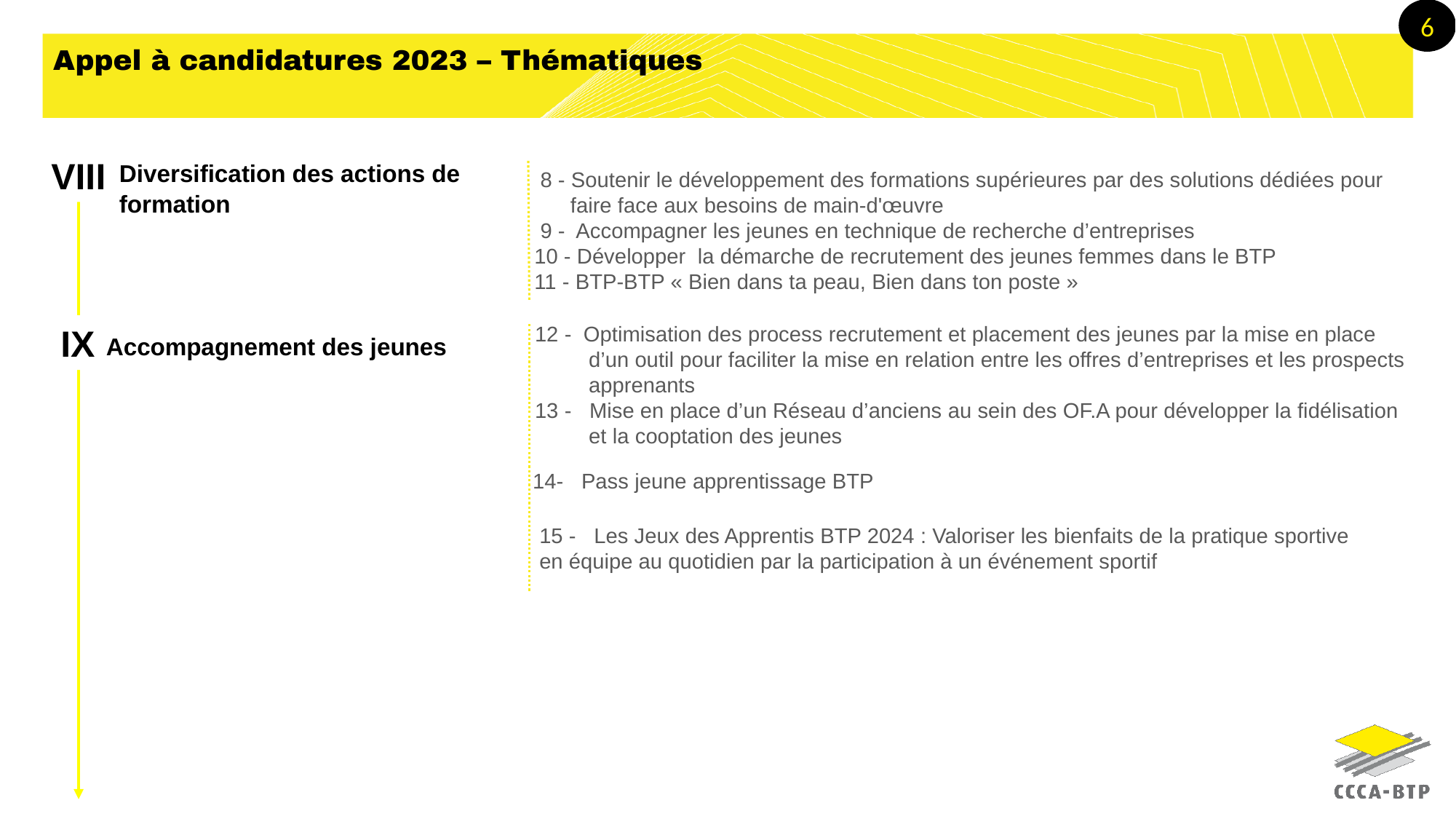

6
Appel à candidatures 2023 – Thématiques
VIII
Diversification des actions de formation
12 -  Optimisation des process recrutement et placement des jeunes par la mise en place
         d’un outil pour faciliter la mise en relation entre les offres d’entreprises et les prospects
         apprenants
13 -   Mise en place d’un Réseau d’anciens au sein des OF.A pour développer la fidélisation
         et la cooptation des jeunes
 8 - Soutenir le développement des formations supérieures par des solutions dédiées pour
      faire face aux besoins de main-d'œuvre
 9 -  Accompagner les jeunes en technique de recherche d’entreprises
10 - Développer  la démarche de recrutement des jeunes femmes dans le BTP
11 - BTP-BTP « Bien dans ta peau, Bien dans ton poste »
IX
Accompagnement des jeunes
14-   Pass jeune apprentissage BTP
15 -   Les Jeux des Apprentis BTP 2024 : Valoriser les bienfaits de la pratique sportive en équipe au quotidien par la participation à un événement sportif